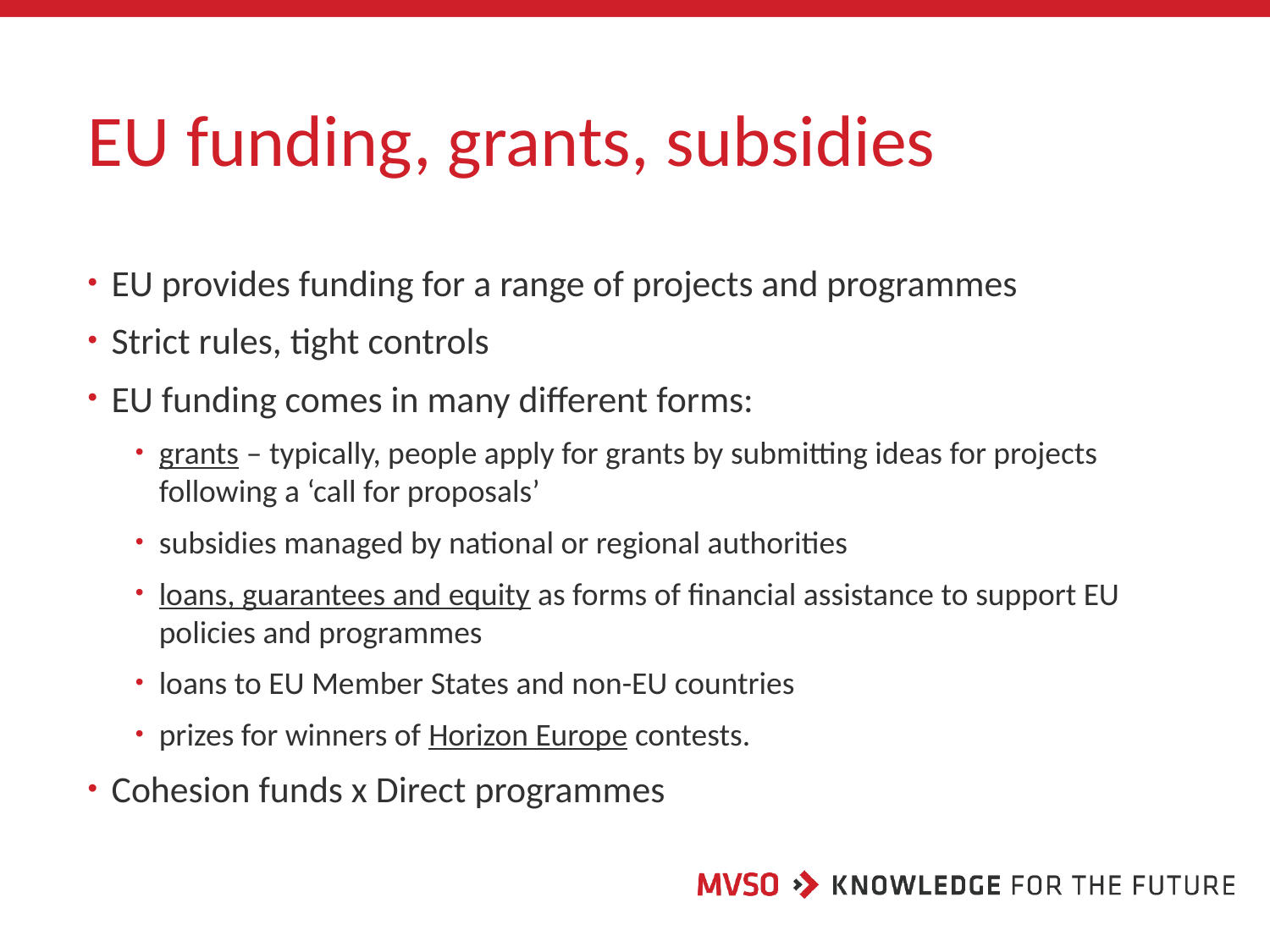

# EU funding, grants, subsidies
EU provides funding for a range of projects and programmes
Strict rules, tight controls
EU funding comes in many different forms:
grants – typically, people apply for grants by submitting ideas for projects following a ‘call for proposals’
subsidies managed by national or regional authorities
loans, guarantees and equity as forms of financial assistance to support EU policies and programmes
loans to EU Member States and non-EU countries
prizes for winners of Horizon Europe contests.
Cohesion funds x Direct programmes